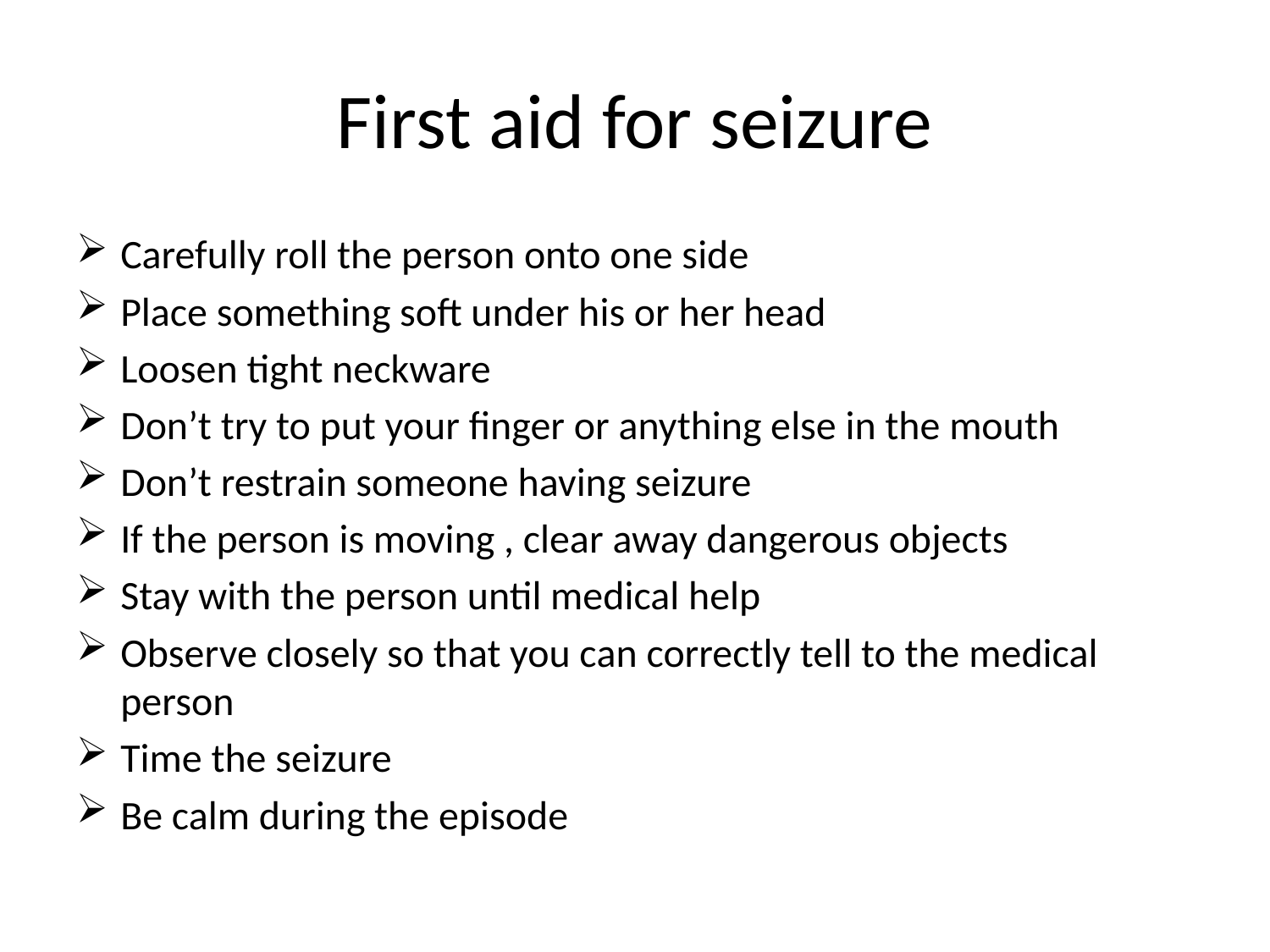

# First aid for seizure
Carefully roll the person onto one side
Place something soft under his or her head
Loosen tight neckware
Don’t try to put your finger or anything else in the mouth
Don’t restrain someone having seizure
If the person is moving , clear away dangerous objects
Stay with the person until medical help
Observe closely so that you can correctly tell to the medical  person
Time the seizure
Be calm during the episode